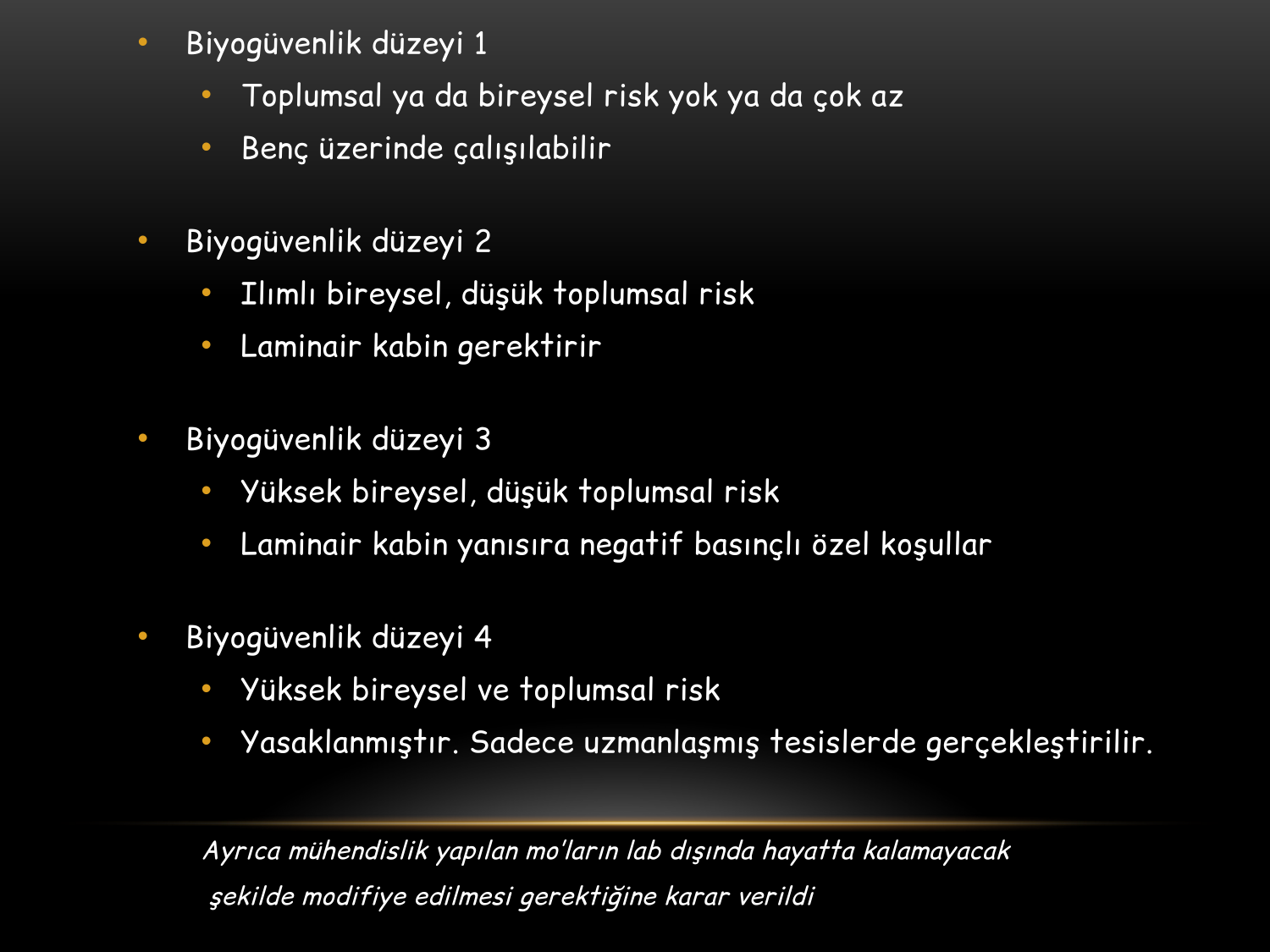

Biyogüvenlik düzeyi 1
Toplumsal ya da bireysel risk yok ya da çok az
Benç üzerinde çalışılabilir

Biyogüvenlik düzeyi 2
Ilımlı bireysel, düşük toplumsal risk
Laminair kabin gerektirir

Biyogüvenlik düzeyi 3
Yüksek bireysel, düşük toplumsal risk
Laminair kabin yanısıra negatif basınçlı özel koşullar

Biyogüvenlik düzeyi 4
Yüksek bireysel ve toplumsal risk
Yasaklanmıştır. Sadece uzmanlaşmış tesislerde gerçekleştirilir.

Ayrıca mühendislik yapılan mo’ların lab dışında hayatta kalamayacak
 şekilde modifiye edilmesi gerektiğine karar verildi